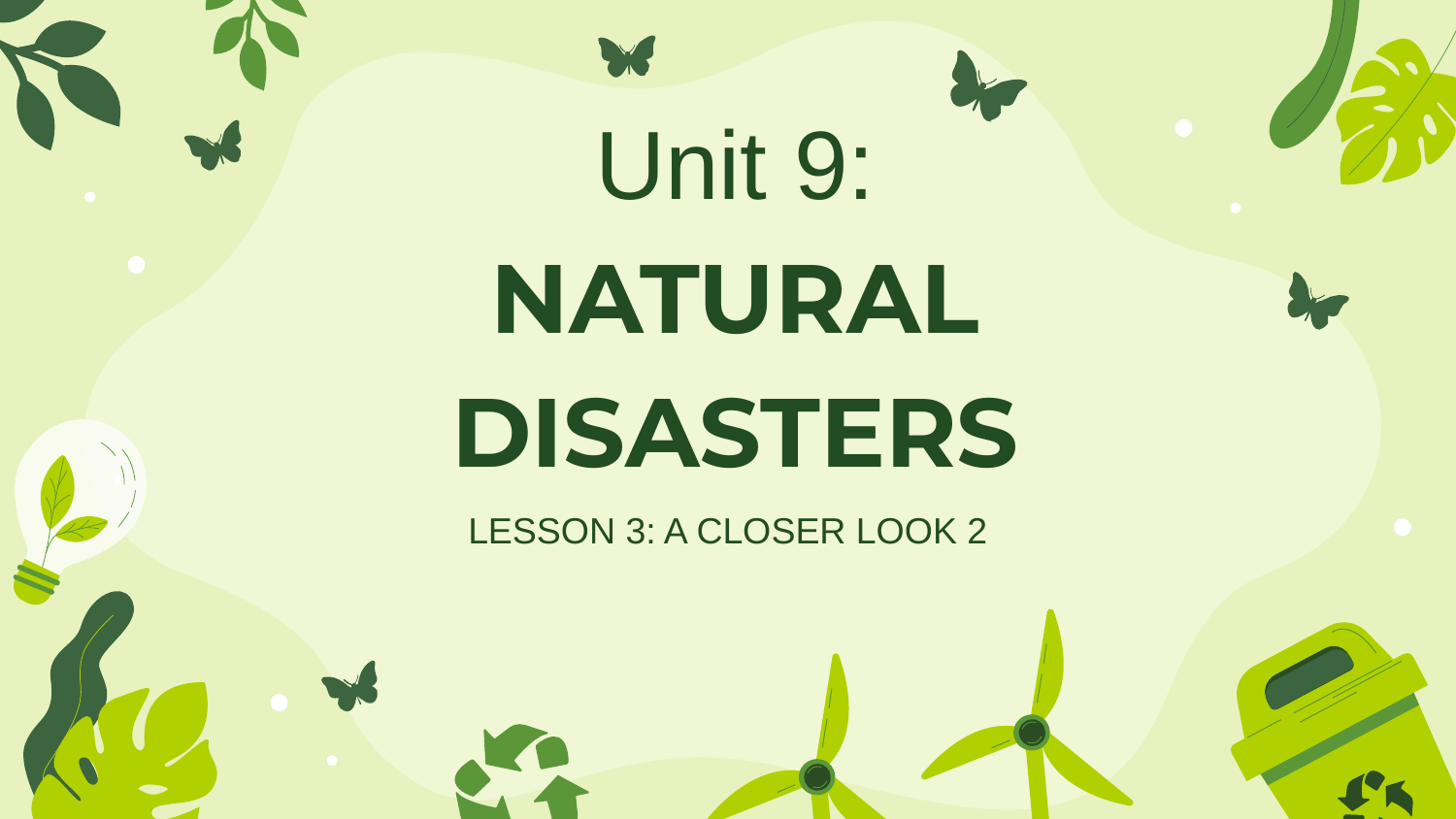

# Unit 9: NATURAL DISASTERS
LESSON 3: A CLOSER LOOK 2